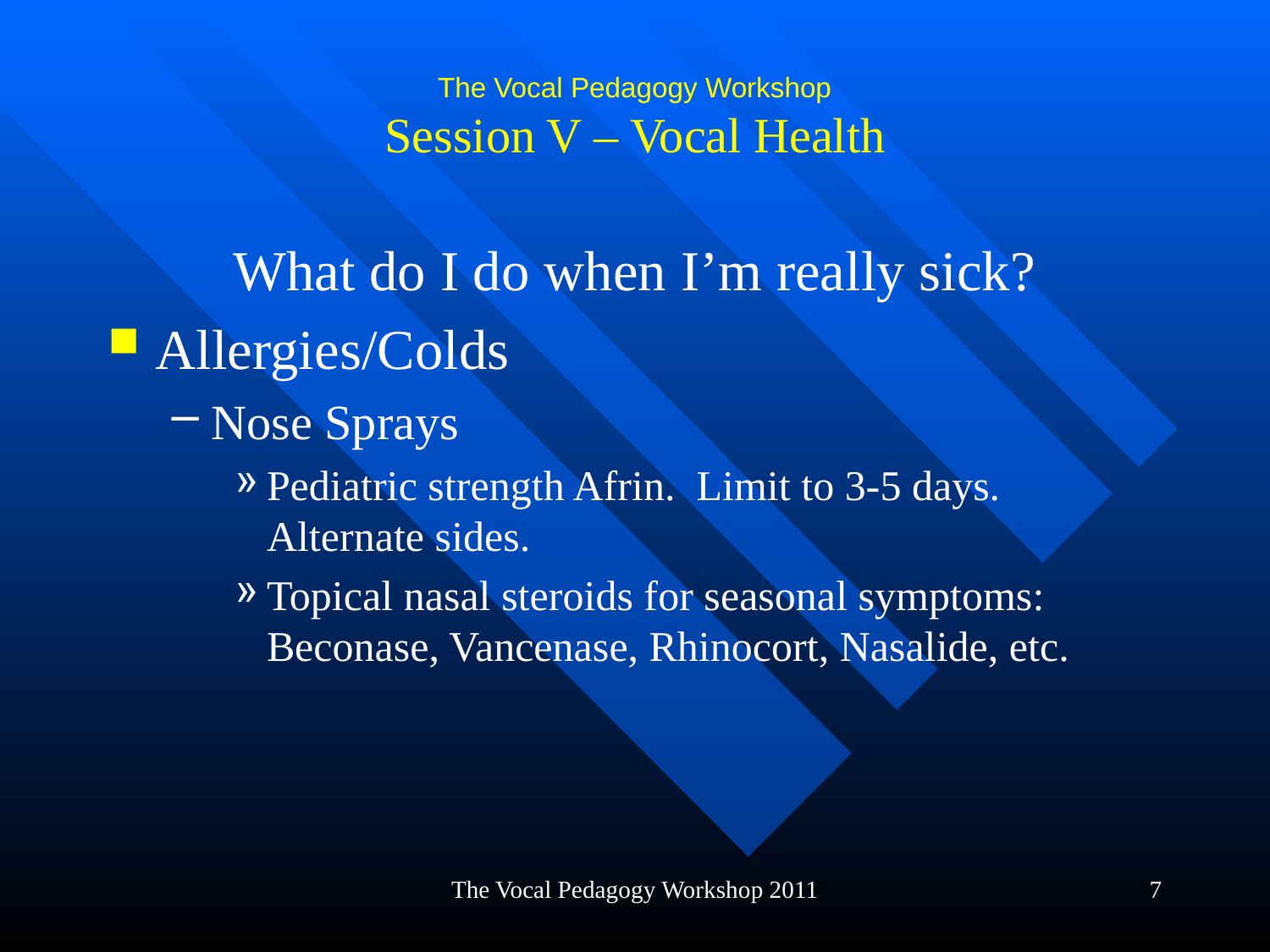

# The Vocal Pedagogy Workshop Session V – Vocal Health
What do I do when I’m really sick?
Allergies/Colds
Nose Sprays
Pediatric strength Afrin.  Limit to 3-5 days.  Alternate sides.
Topical nasal steroids for seasonal symptoms: Beconase, Vancenase, Rhinocort, Nasalide, etc.

The Vocal Pedagogy Workshop 2011
7